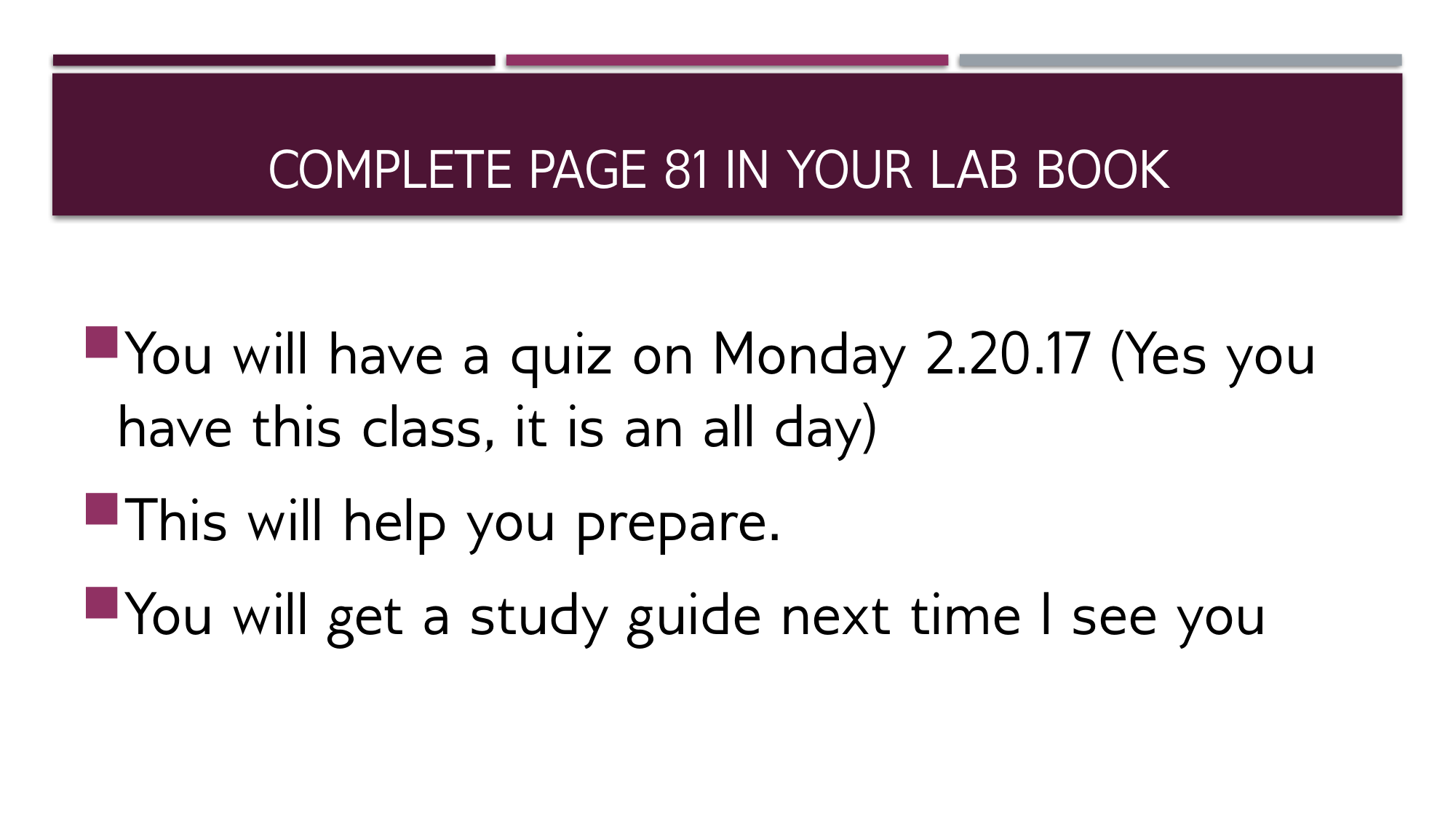

# Complete page 81 in your lab book
You will have a quiz on Monday 2.20.17 (Yes you have this class, it is an all day)
This will help you prepare.
You will get a study guide next time I see you